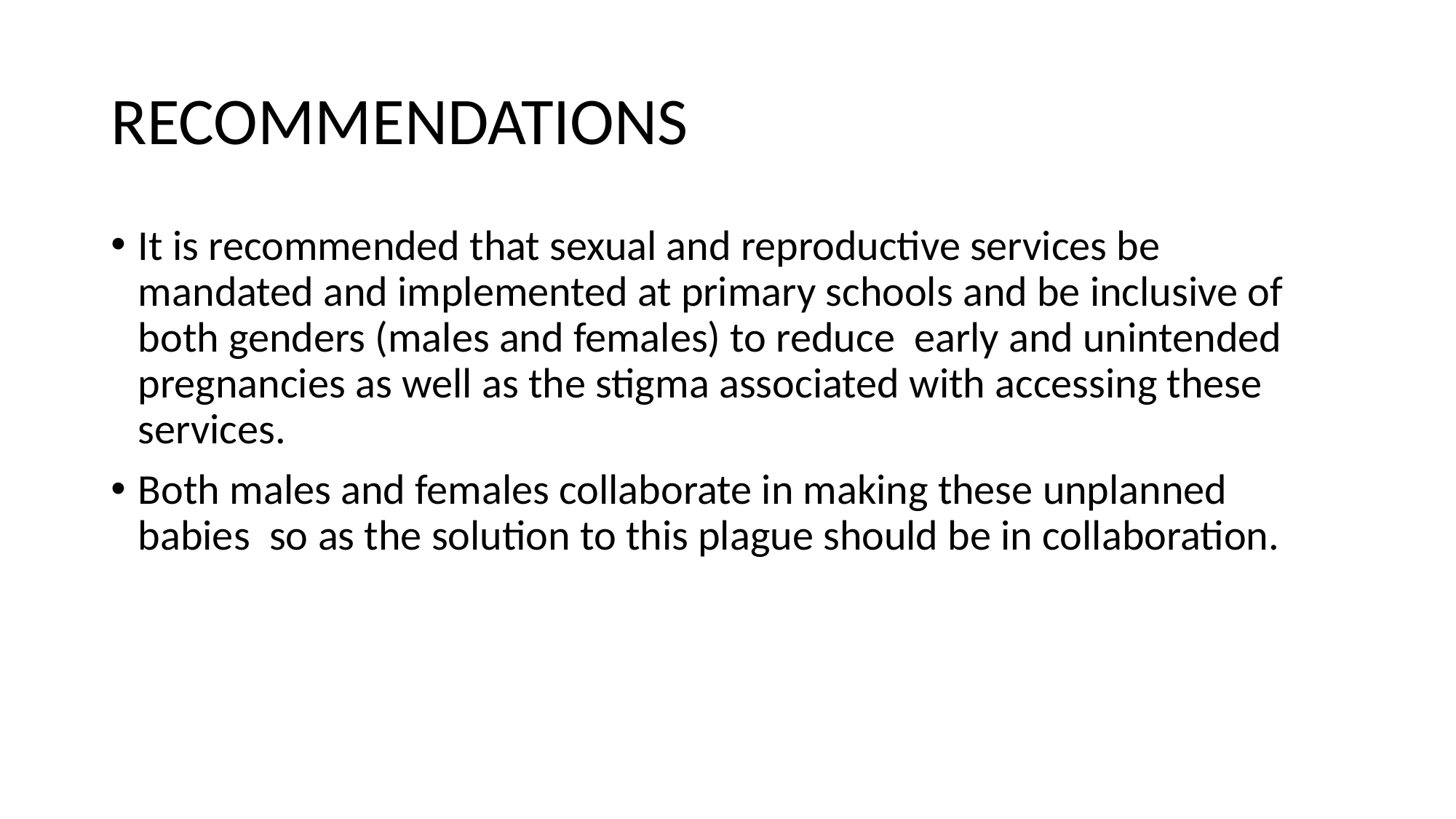

# RECOMMENDATIONS
It is recommended that sexual and reproductive services be mandated and implemented at primary schools and be inclusive of both genders (males and females) to reduce  early and unintended pregnancies as well as the stigma associated with accessing these services.
Both males and females collaborate in making these unplanned babies  so as the solution to this plague should be in collaboration.